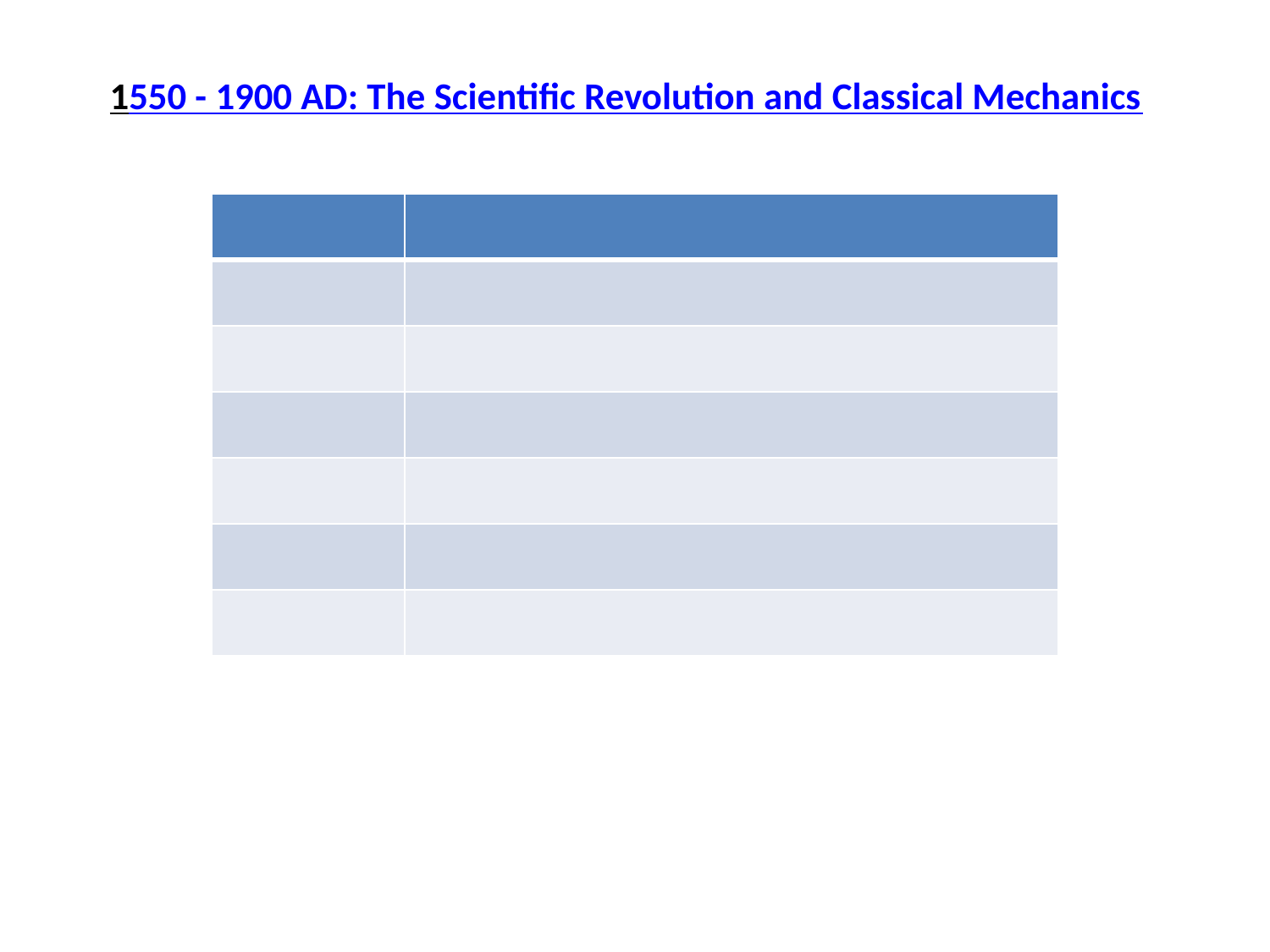

# 1550 - 1900 AD: The Scientific Revolution and Classical Mechanics
|  |  |
| --- | --- |
|  |  |
|  |  |
|  |  |
|  |  |
|  |  |
|  |  |